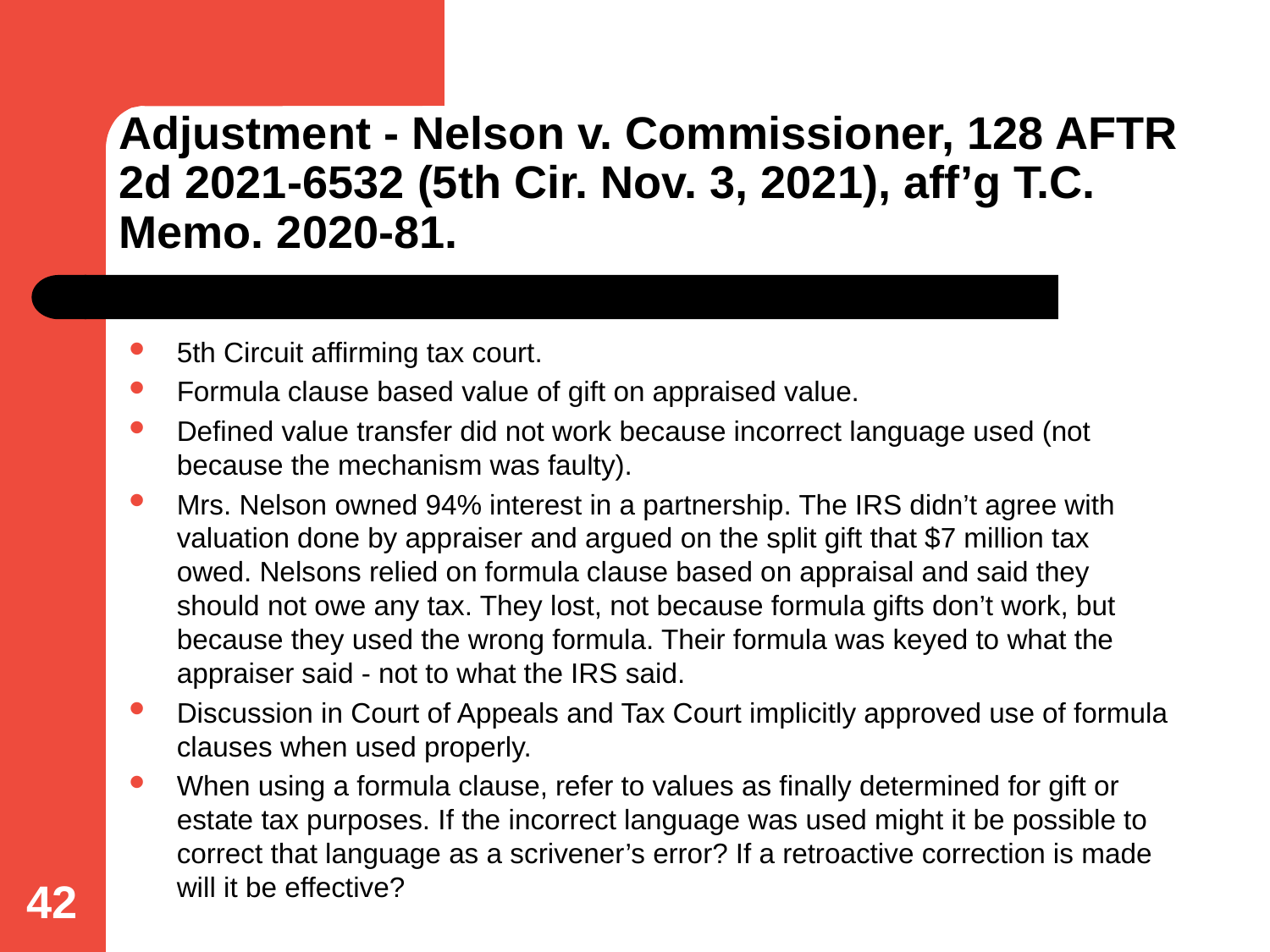

# Adjustment - Nelson v. Commissioner, 128 AFTR 2d 2021-6532 (5th Cir. Nov. 3, 2021), aff’g T.C. Memo. 2020-81.
5th Circuit affirming tax court.
Formula clause based value of gift on appraised value.
Defined value transfer did not work because incorrect language used (not because the mechanism was faulty).
Mrs. Nelson owned 94% interest in a partnership. The IRS didn’t agree with valuation done by appraiser and argued on the split gift that $7 million tax owed. Nelsons relied on formula clause based on appraisal and said they should not owe any tax. They lost, not because formula gifts don’t work, but because they used the wrong formula. Their formula was keyed to what the appraiser said - not to what the IRS said.
Discussion in Court of Appeals and Tax Court implicitly approved use of formula clauses when used properly.
When using a formula clause, refer to values as finally determined for gift or estate tax purposes. If the incorrect language was used might it be possible to correct that language as a scrivener’s error? If a retroactive correction is made will it be effective?
42